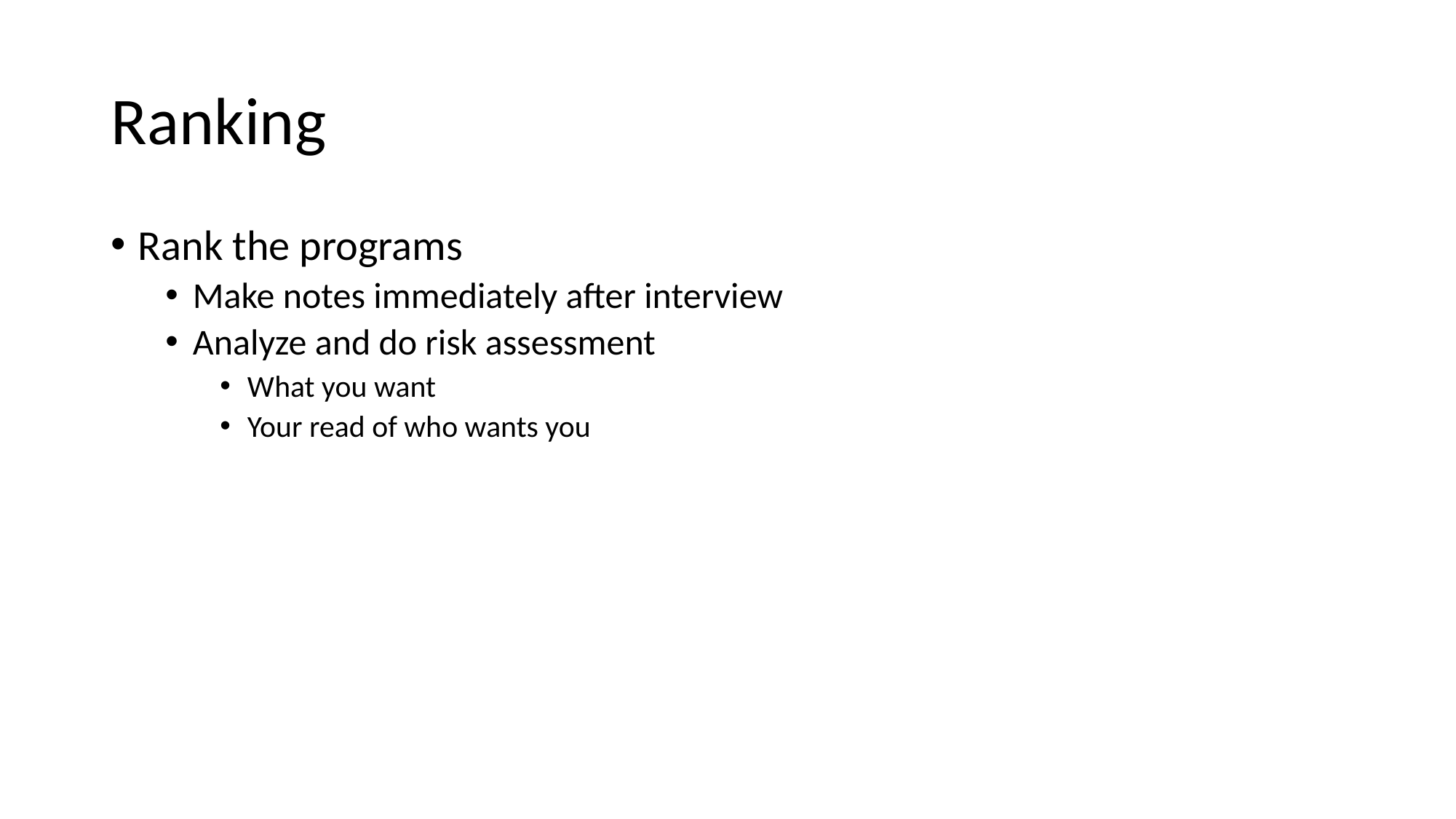

# Ranking
Rank the programs
Make notes immediately after interview
Analyze and do risk assessment
What you want
Your read of who wants you